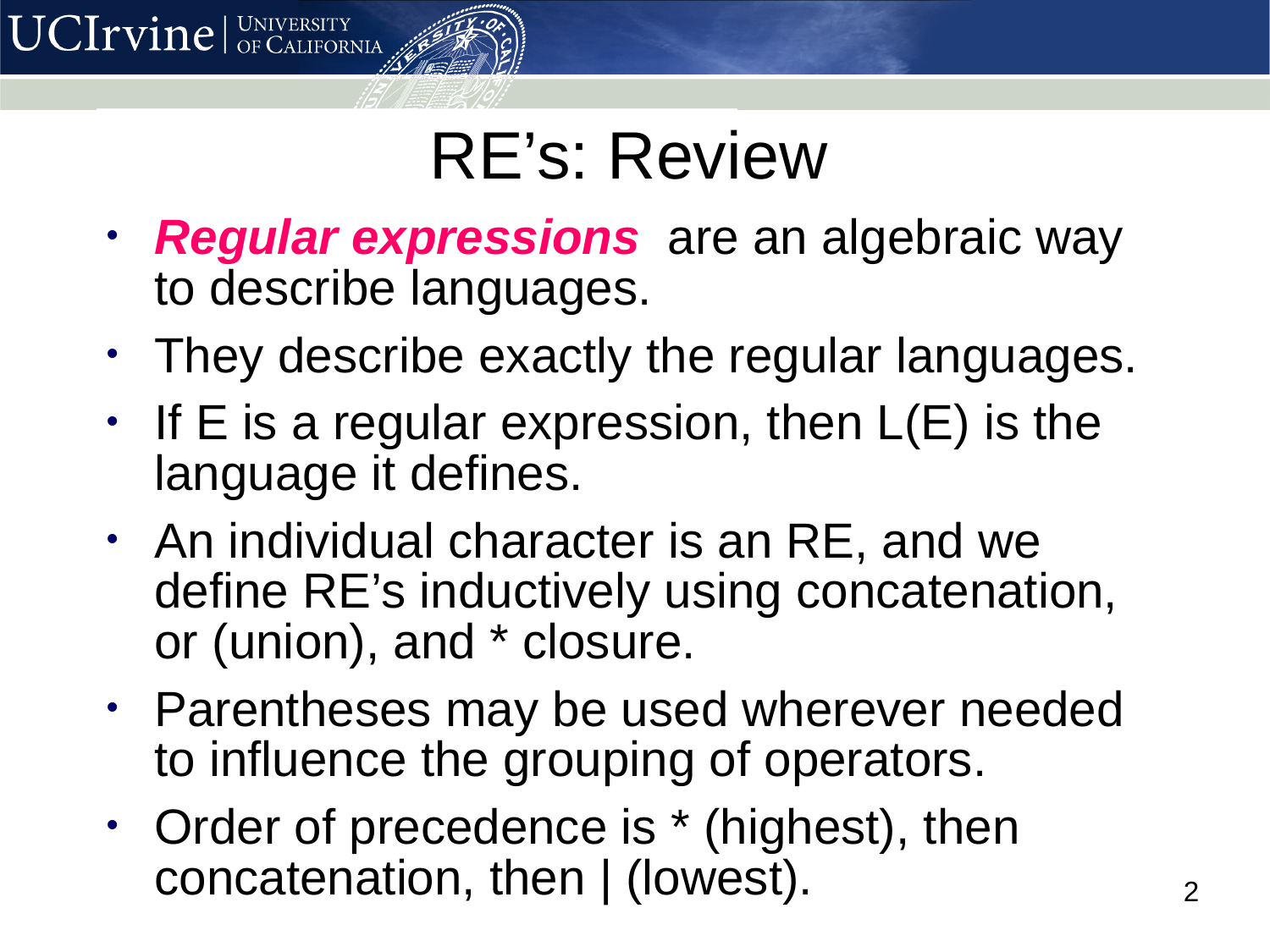

# RE’s: Review
Regular expressions  are an algebraic way to describe languages.
They describe exactly the regular languages.
If E is a regular expression, then L(E) is the language it defines.
An individual character is an RE, and we define RE’s inductively using concatenation, or (union), and * closure.
Parentheses may be used wherever needed to influence the grouping of operators.
Order of precedence is * (highest), then concatenation, then | (lowest).

2